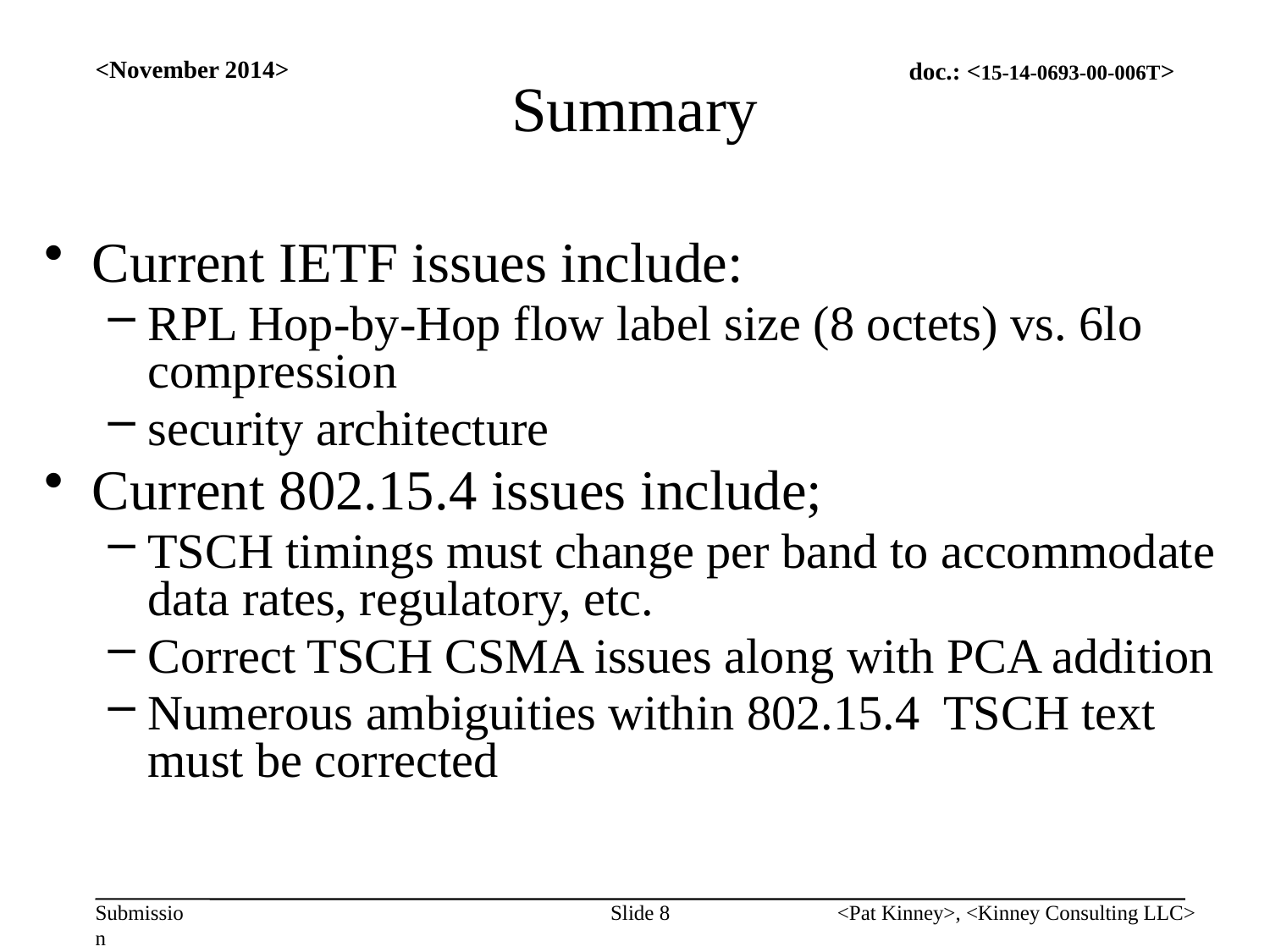

# Summary
<November 2014>
Current IETF issues include:
RPL Hop-by-Hop flow label size (8 octets) vs. 6lo compression
security architecture
Current 802.15.4 issues include;
TSCH timings must change per band to accommodate data rates, regulatory, etc.
Correct TSCH CSMA issues along with PCA addition
Numerous ambiguities within 802.15.4  TSCH text must be corrected
Slide 8
<Pat Kinney>, <Kinney Consulting LLC>